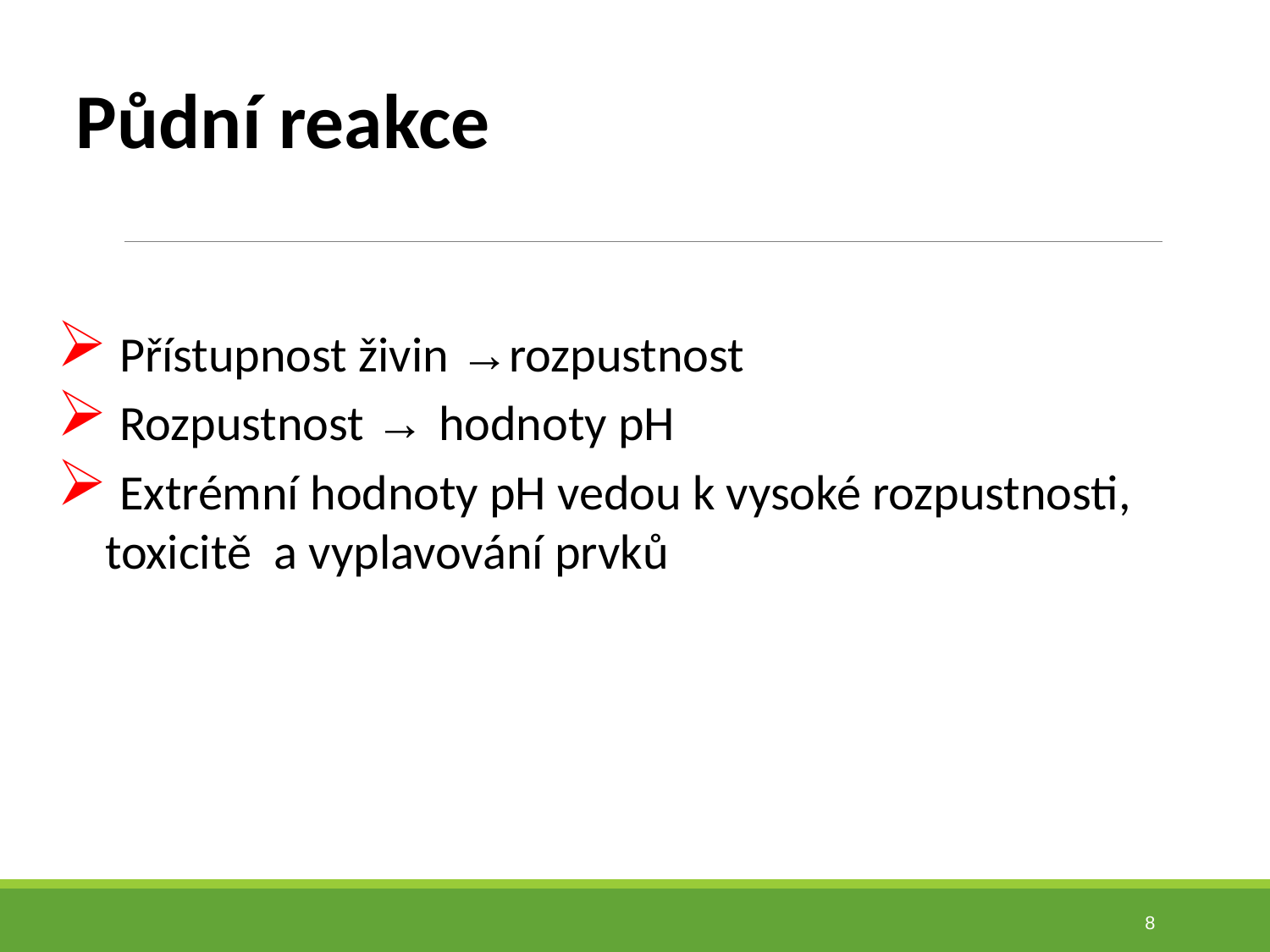

Půdní reakce
 Přístupnost živin →rozpustnost
 Rozpustnost → hodnoty pH
 Extrémní hodnoty pH vedou k vysoké rozpustnosti, toxicitě  a vyplavování prvků
8